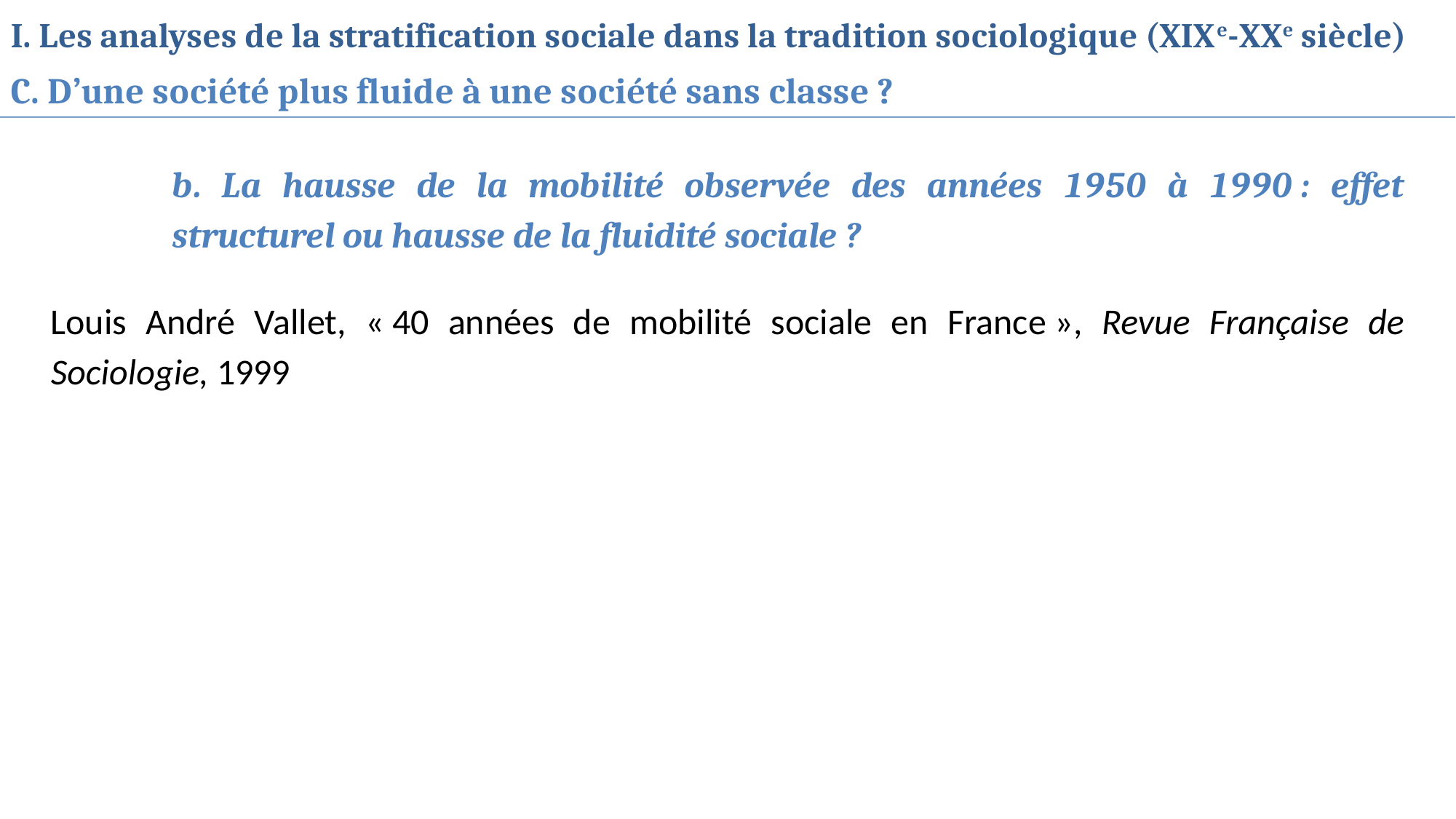

I. Les analyses de la stratification sociale dans la tradition sociologique (XIXe-XXe siècle)

C. D’une société plus fluide à une société sans classe ?

b. La hausse de la mobilité observée des années 1950 à 1990 : effet structurel ou hausse de la fluidité sociale ?
Louis André Vallet, « 40 années de mobilité sociale en France », Revue Française de Sociologie, 1999